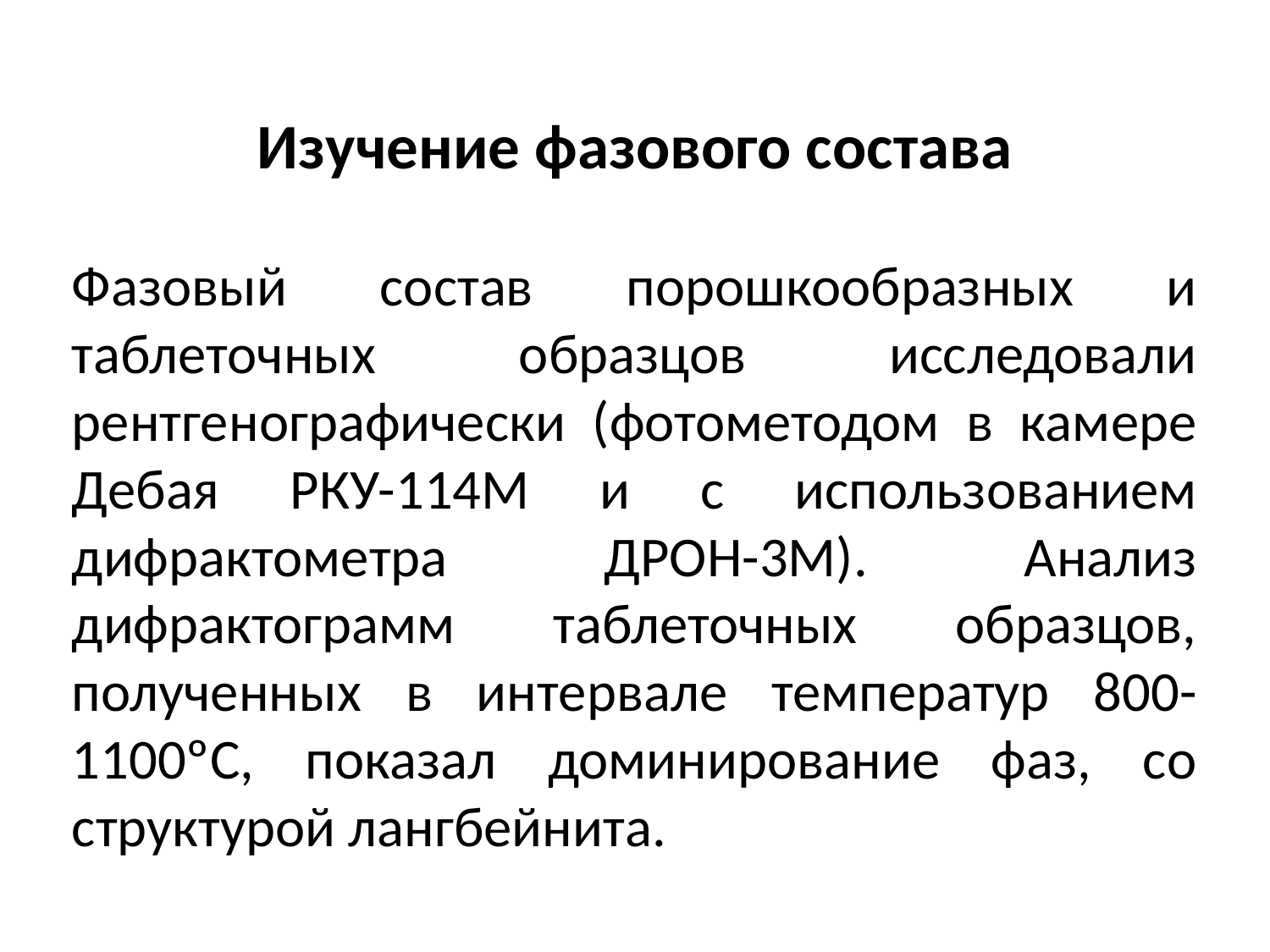

Изучение фазового состава

Фазовый состав порошкообразных и таблеточных образцов исследовали рентгенографически (фотометодом в камере Дебая РКУ-114М и с использованием дифрактометра ДРОН-3М). Анализ дифрактограмм таблеточных образцов, полученных в интервале температур 800-1100ºС, показал доминирование фаз, со структурой лангбейнита.